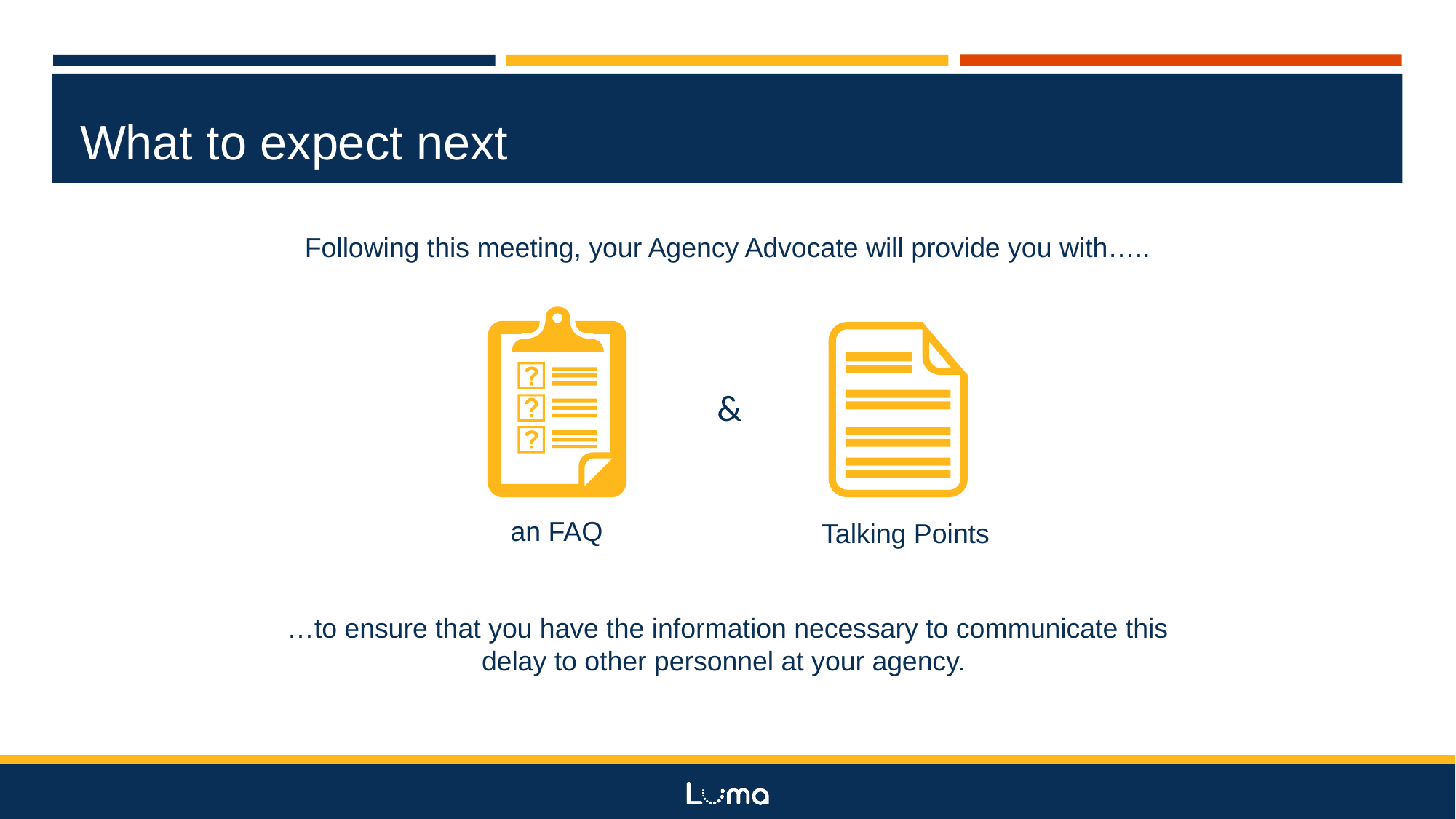

What to expect next
Following this meeting, your Agency Advocate will provide you with…..

&

an FAQ
Talking Points
…to ensure that you have the information necessary to communicate this delay to other personnel at your agency.